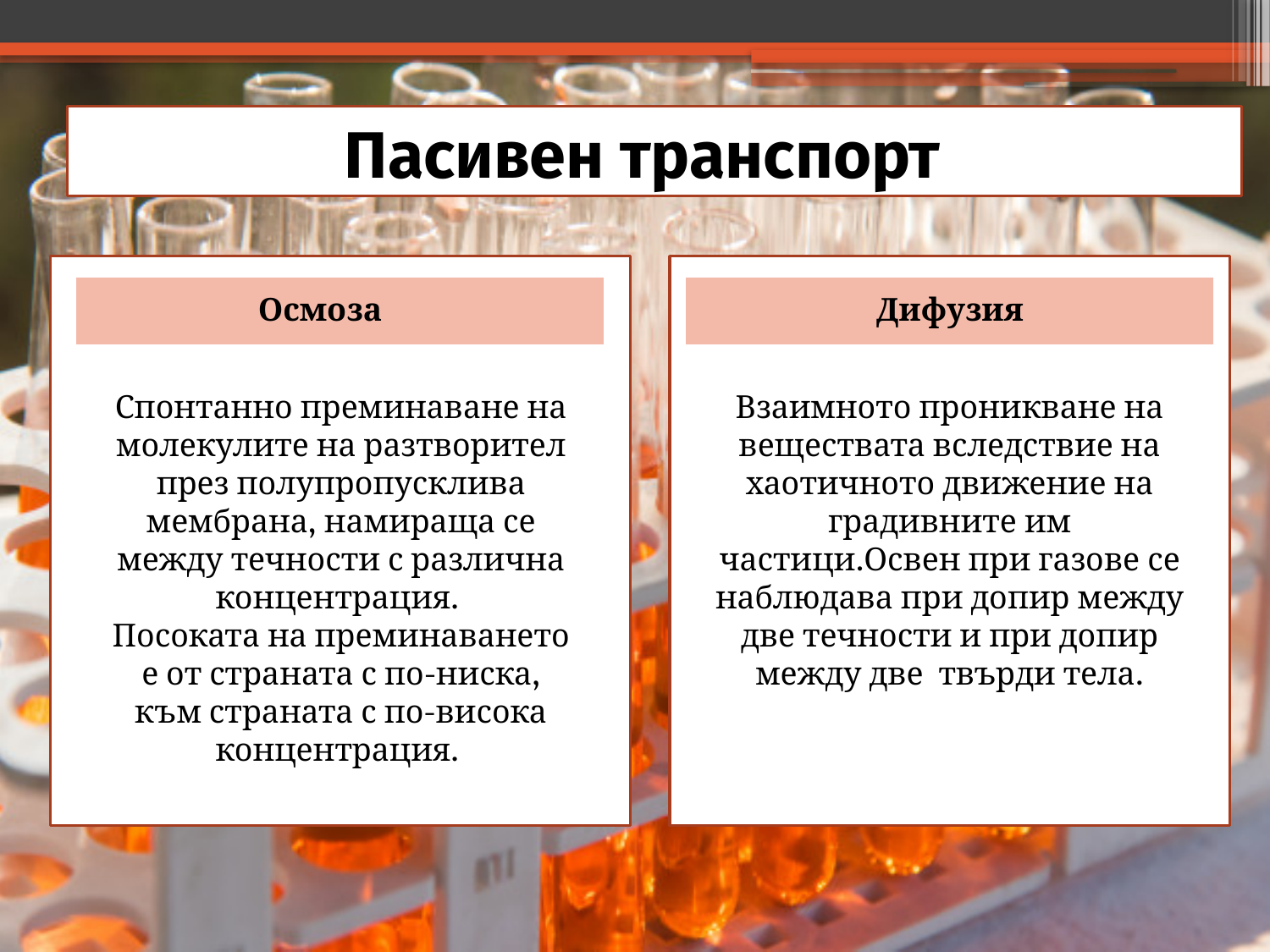

# Пасивен транспорт

.

Осмоза
Дифузия
Спонтанно преминаване на молекулите на разтворител през полупропусклива мембрана, намираща се между течности с различна концентрация.
Посоката на преминаването е от страната с по-ниска, към страната с по-висока концентрация.
Взаимното проникване на веществата вследствие на хаотичното движение на градивните им частици.Освен при газове се наблюдава при допир между две течности и при допир между две  твърди тела.